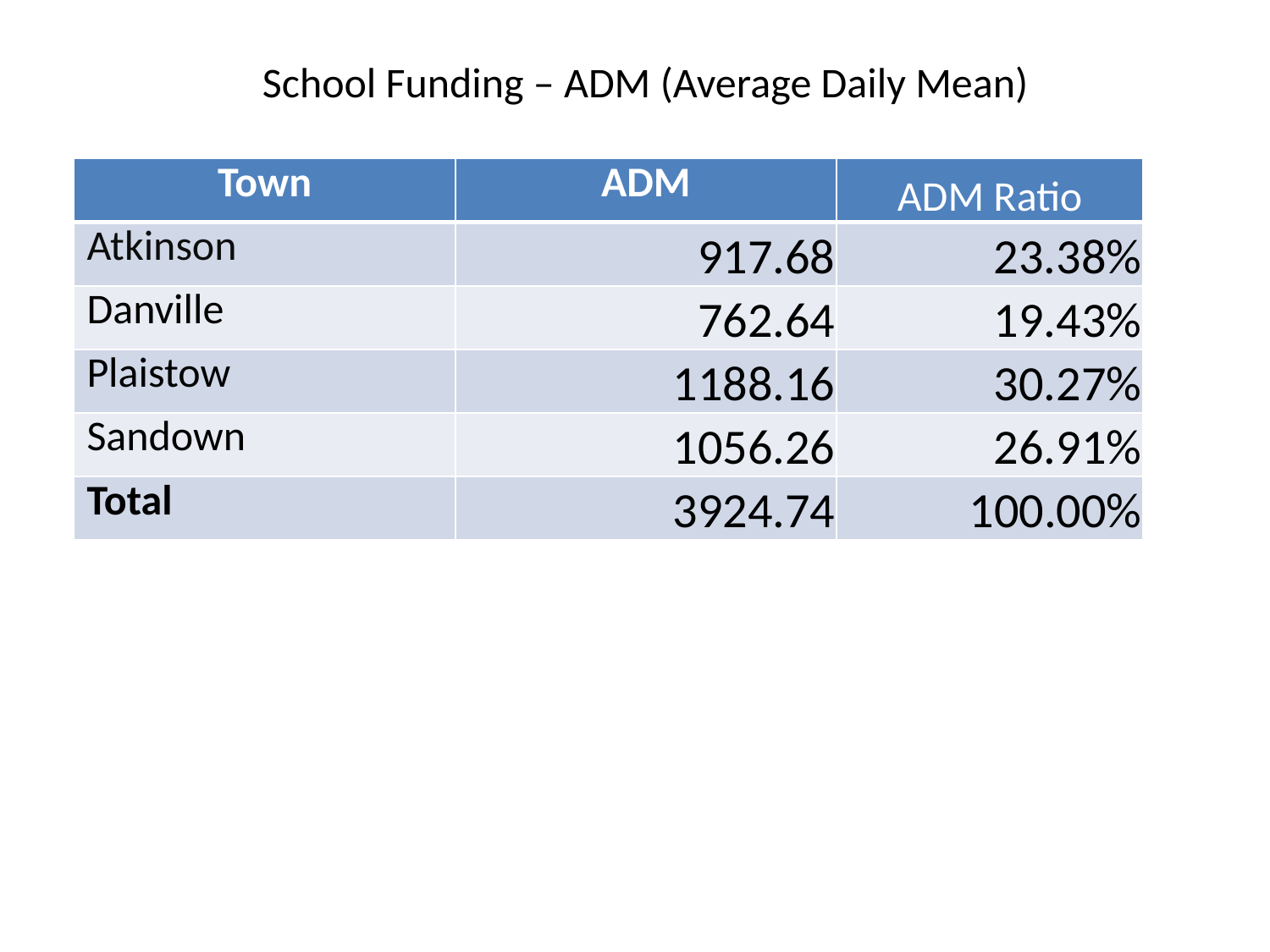

# School Funding – ADM (Average Daily Mean)
| Town | ADM | ADM Ratio |
| --- | --- | --- |
| Atkinson | 917.68 | 23.38% |
| Danville | 762.64 | 19.43% |
| Plaistow | 1188.16 | 30.27% |
| Sandown | 1056.26 | 26.91% |
| Total | 3924.74 | 100.00% |